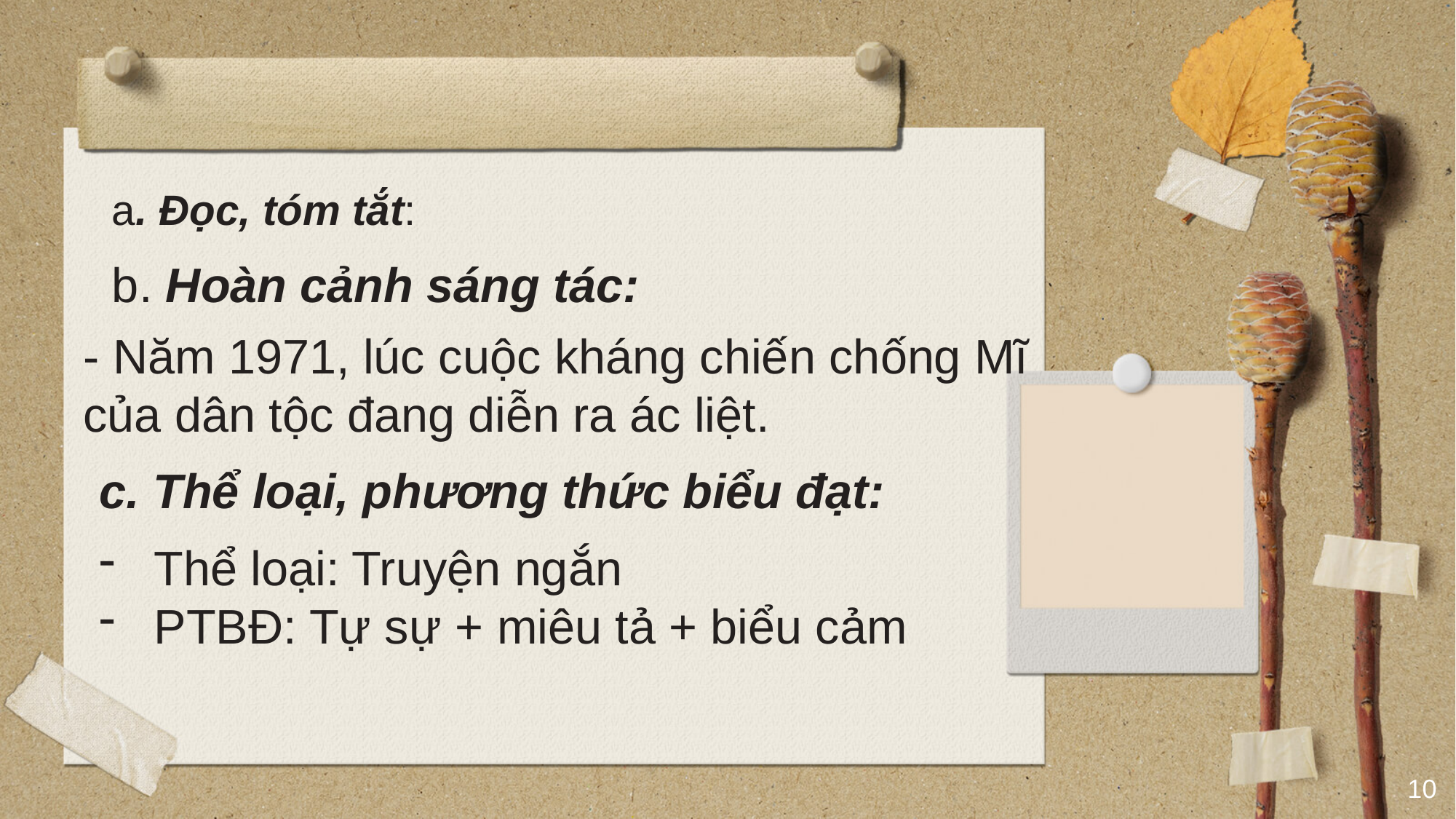

a. Đọc, tóm tắt:
b. Hoàn cảnh sáng tác:
- Năm 1971, lúc cuộc kháng chiến chống Mĩ của dân tộc đang diễn ra ác liệt.
c. Thể loại, phương thức biểu đạt:
Thể loại: Truyện ngắn
PTBĐ: Tự sự + miêu tả + biểu cảm
10